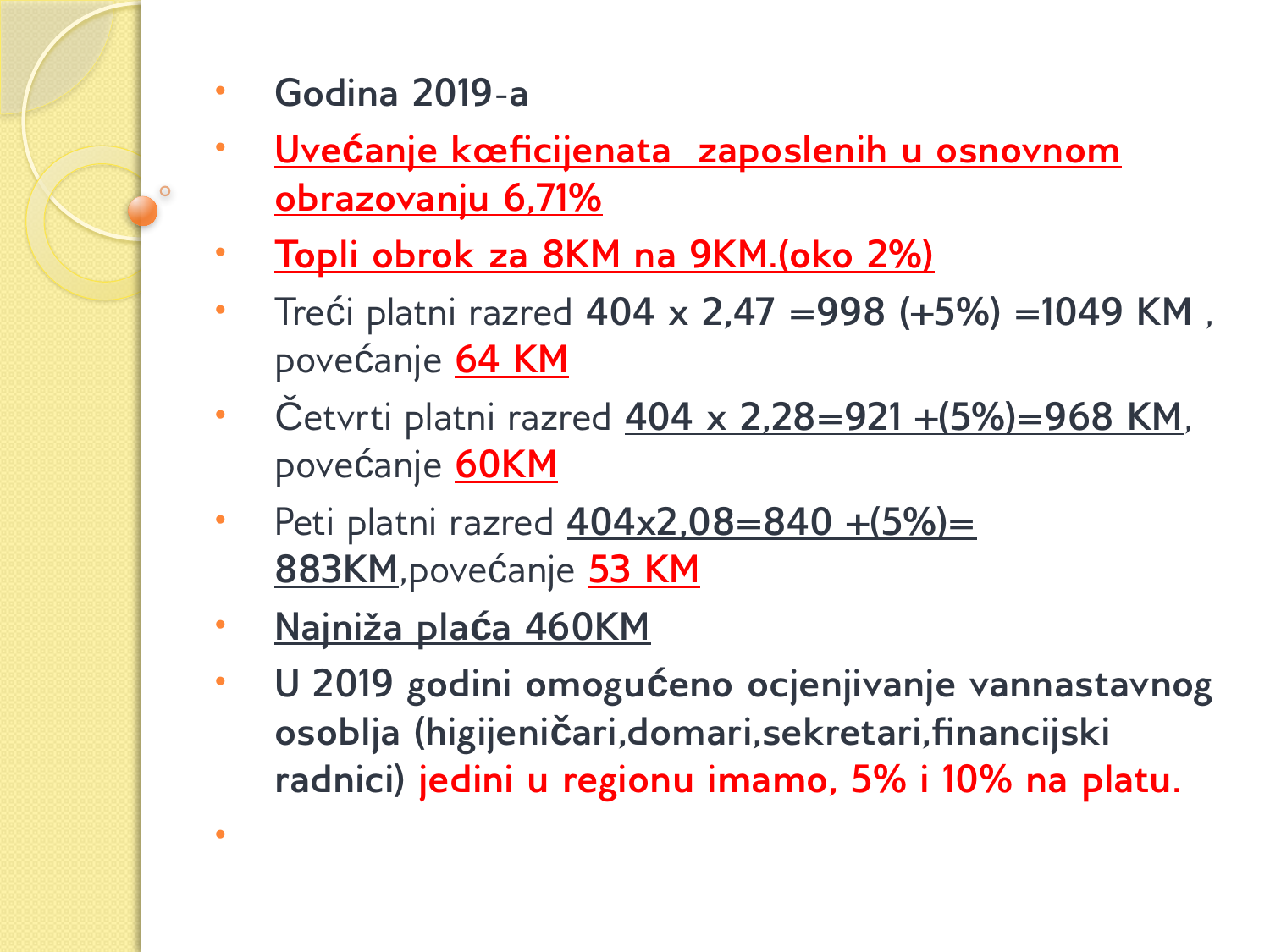

Godina 2019-a
Uvećanje koeficijenata  zaposlenih u osnovnom obrazovanju 6,71%
Topli obrok za 8KM na 9KM.(oko 2%)
Treći platni razred 404 x 2,47 =998 (+5%) =1049 KM , povećanje 64 KM
Četvrti platni razred 404 x 2,28=921 +(5%)=968 KM, povećanje 60KM
Peti platni razred 404x2,08=840 +(5%)= 883KM,povećanje 53 KM
Najniža plaća 460KM
U 2019 godini omogućeno ocjenjivanje vannastavnog osoblja (higijeničari,domari,sekretari,financijski radnici) jedini u regionu imamo, 5% i 10% na platu.